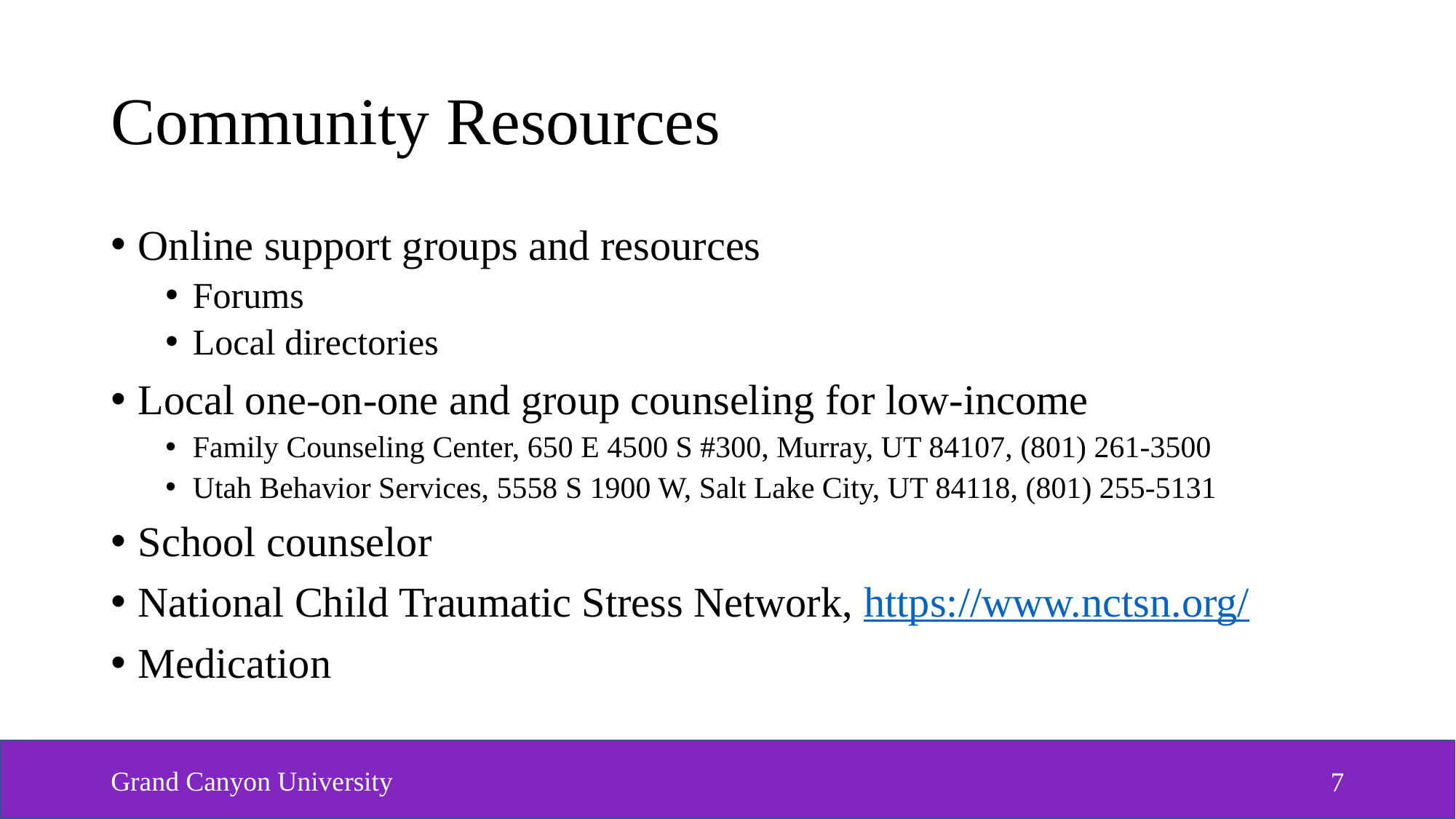

# Community Resources
Online support groups and resources
Forums
Local directories
Local one-on-one and group counseling for low-income
Family Counseling Center, 650 E 4500 S #300, Murray, UT 84107, (801) 261-3500
Utah Behavior Services, 5558 S 1900 W, Salt Lake City, UT 84118, (801) 255-5131
School counselor
National Child Traumatic Stress Network, https://www.nctsn.org/
Medication

Grand Canyon University
7
7